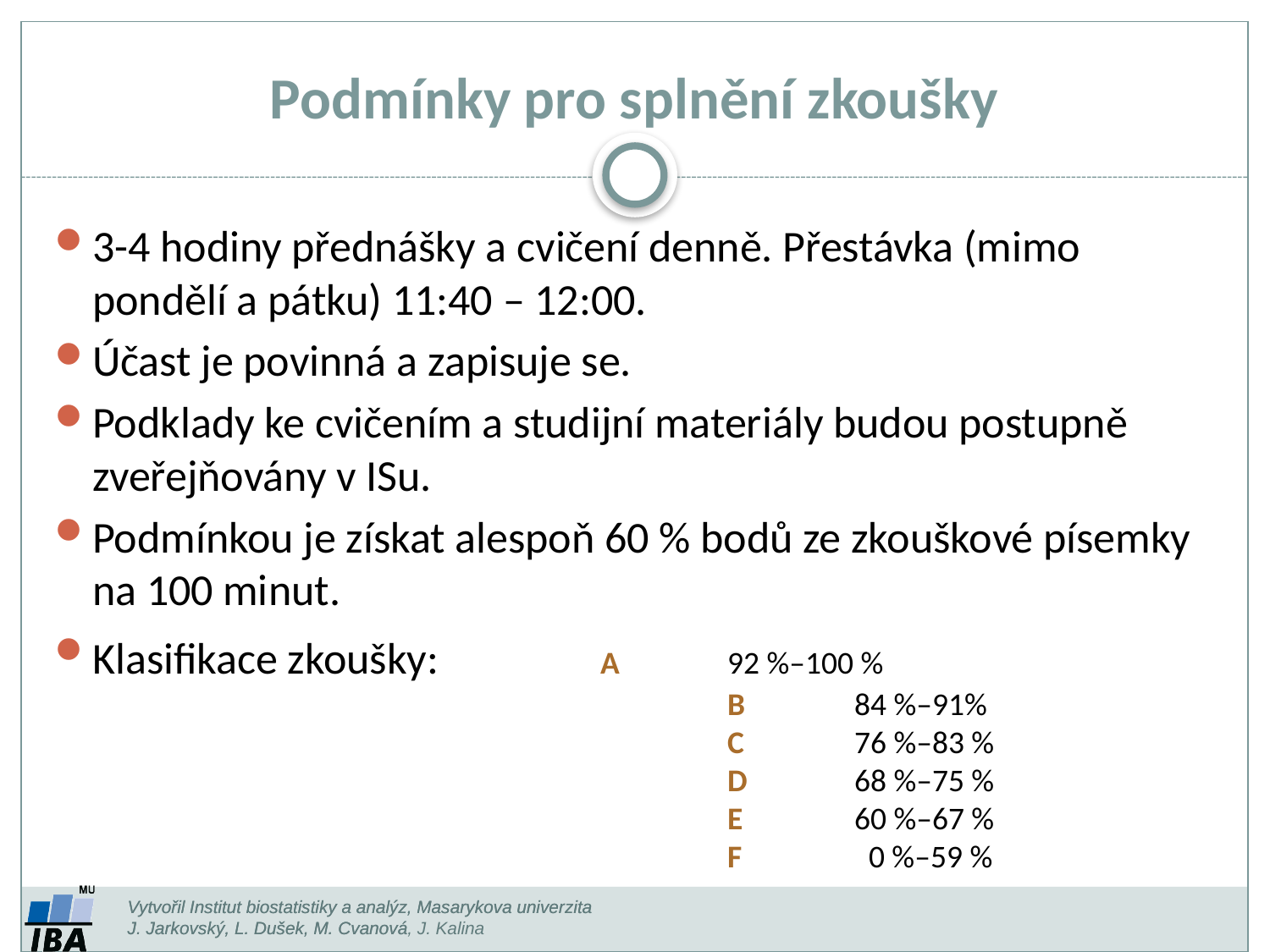

Podmínky pro splnění zkoušky
3-4 hodiny přednášky a cvičení denně. Přestávka (mimo pondělí a pátku) 11:40 – 12:00.
Účast je povinná a zapisuje se.
Podklady ke cvičením a studijní materiály budou postupně zveřejňovány v ISu.
Podmínkou je získat alespoň 60 % bodů ze zkouškové písemky na 100 minut.
Klasifikace zkoušky: 		A	92 %–100 %
					B	84 %–91%
					C	76 %–83 %
					D	68 %–75 %
					E 	60 %–67 %
					F 	  0 %–59 %

Vytvořil Institut biostatistiky a analýz, Masarykova univerzita
J. Jarkovský, L. Dušek, M. Cvanová, J. Kalina

Vytvořil Institut biostatistiky a analýz, Masarykova univerzita
J. Jarkovský, L. Dušek, M. Cvanová